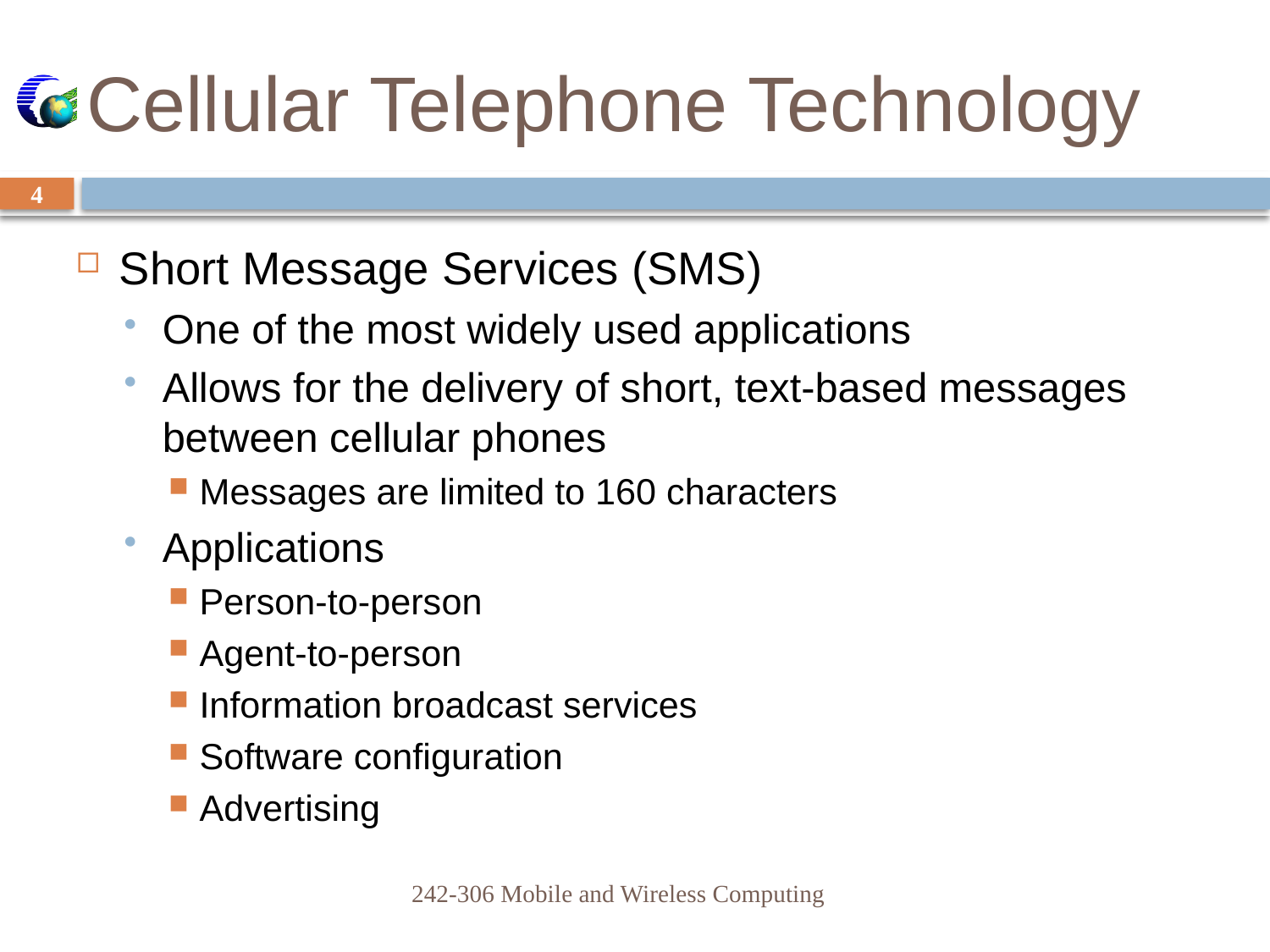

# Cellular Telephone Technology
4
Short Message Services (SMS)
One of the most widely used applications
Allows for the delivery of short, text-based messages between cellular phones
Messages are limited to 160 characters
Applications
Person-to-person
Agent-to-person
Information broadcast services
Software configuration
Advertising
242-306 Mobile and Wireless Computing